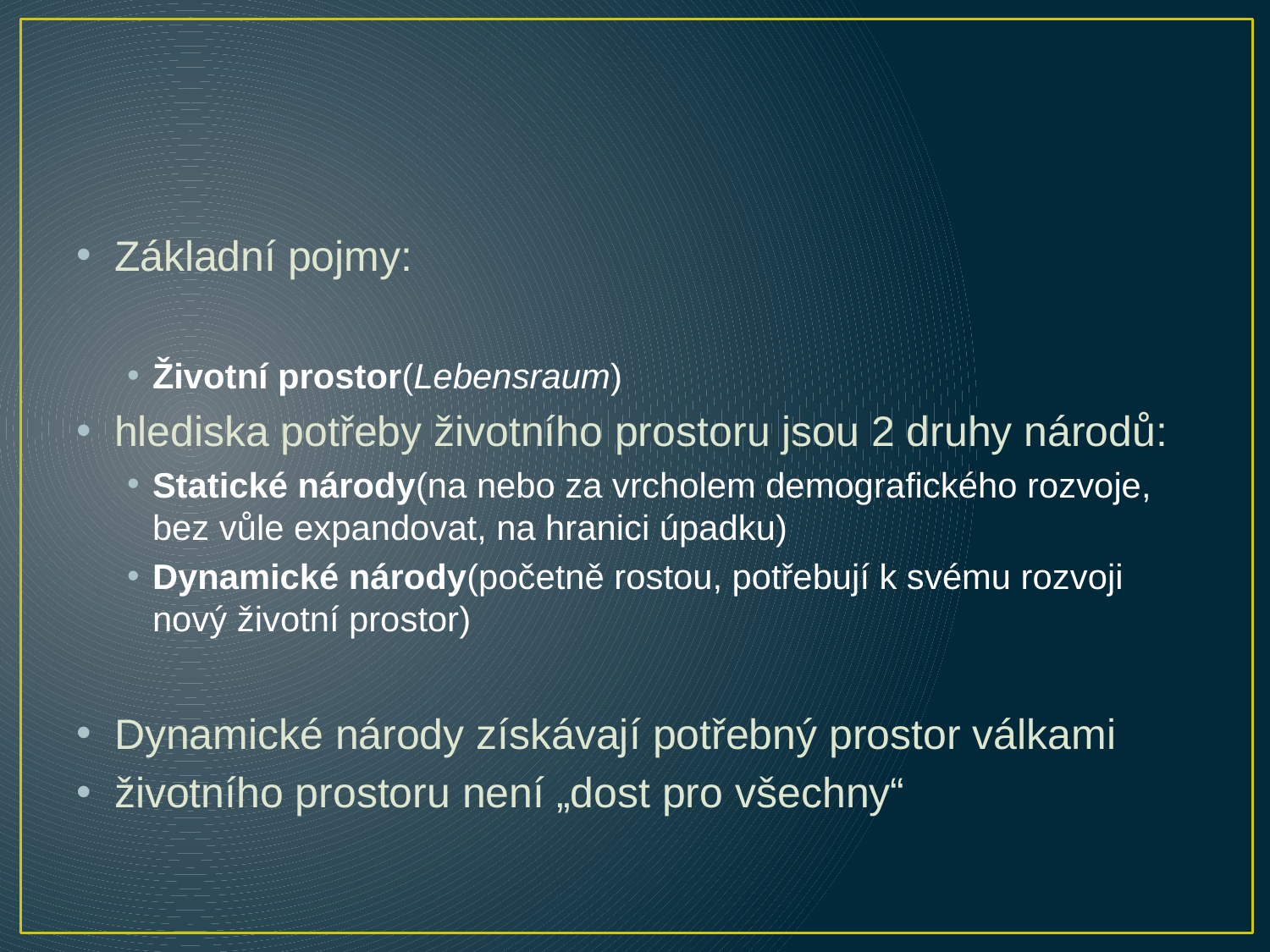

#
Základní pojmy:

Životní prostor(Lebensraum)
hlediska potřeby životního prostoru jsou 2 druhy národů:
Statické národy(na nebo za vrcholem demografického rozvoje, bez vůle expandovat, na hranici úpadku)
Dynamické národy(početně rostou, potřebují k svému rozvoji nový životní prostor)

Dynamické národy získávají potřebný prostor válkami
životního prostoru není „dost pro všechny“